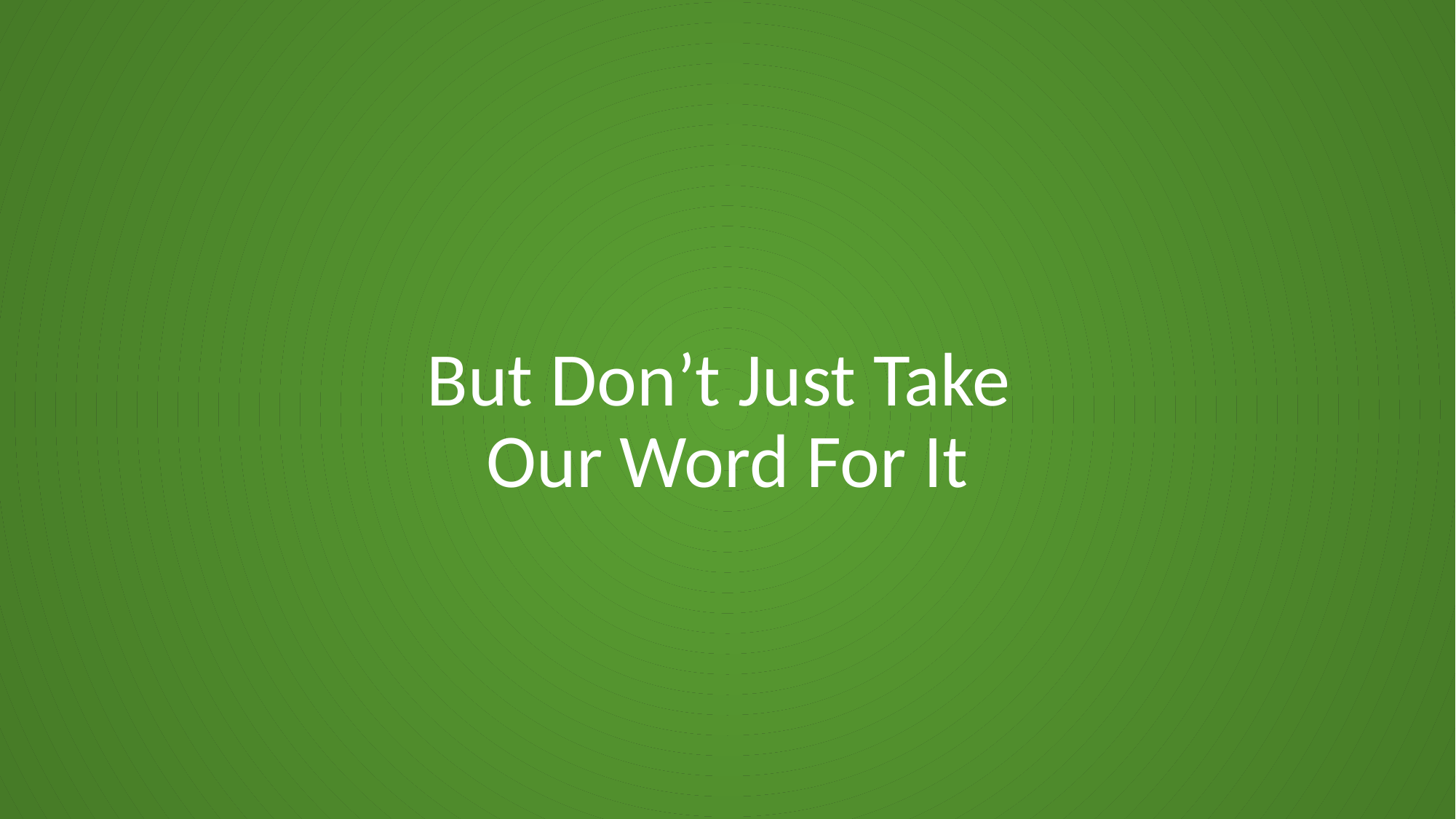

# But Don’t Just Take Our Word For It